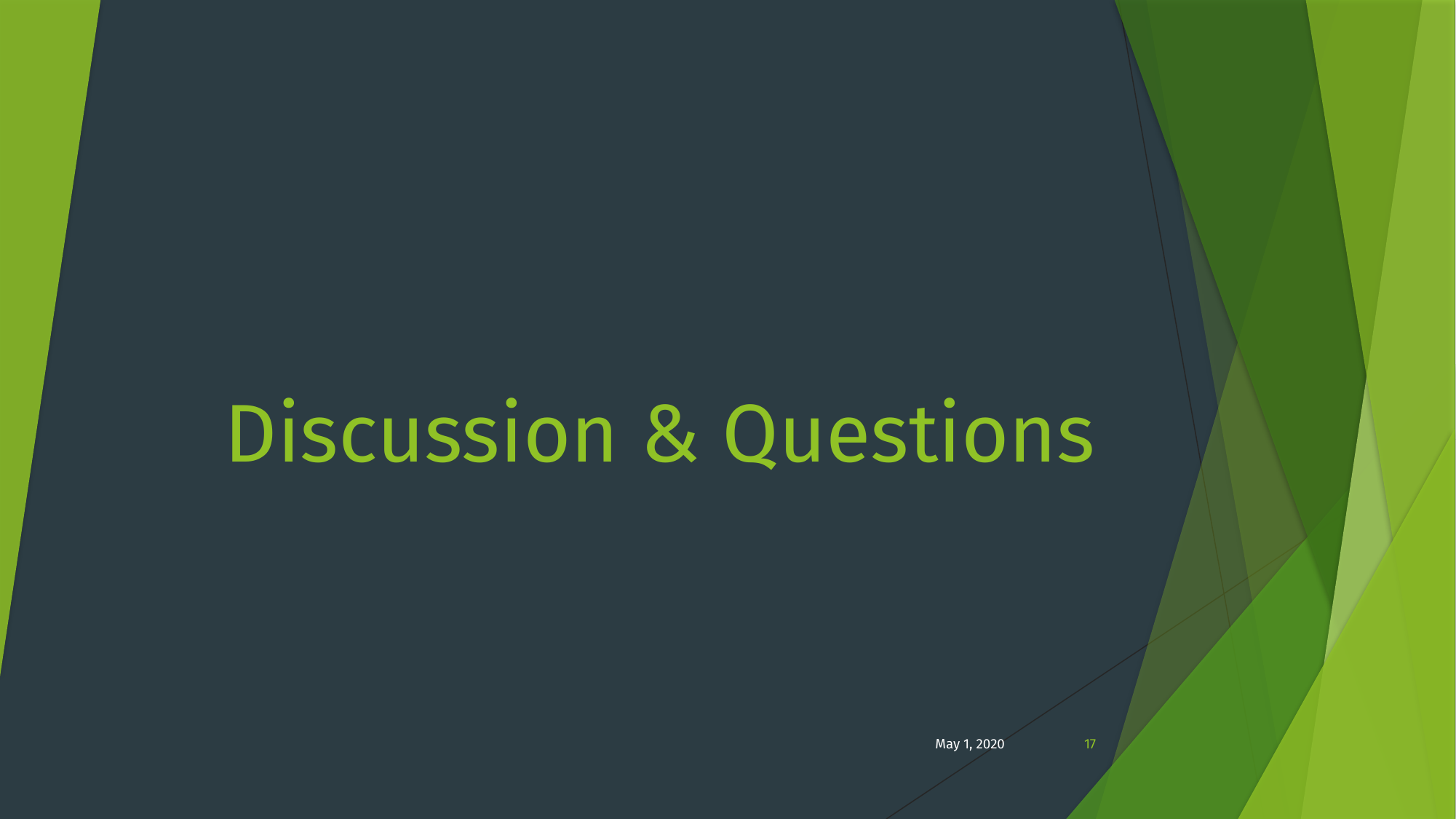

# Discussion & Questions
May 1, 2020
17